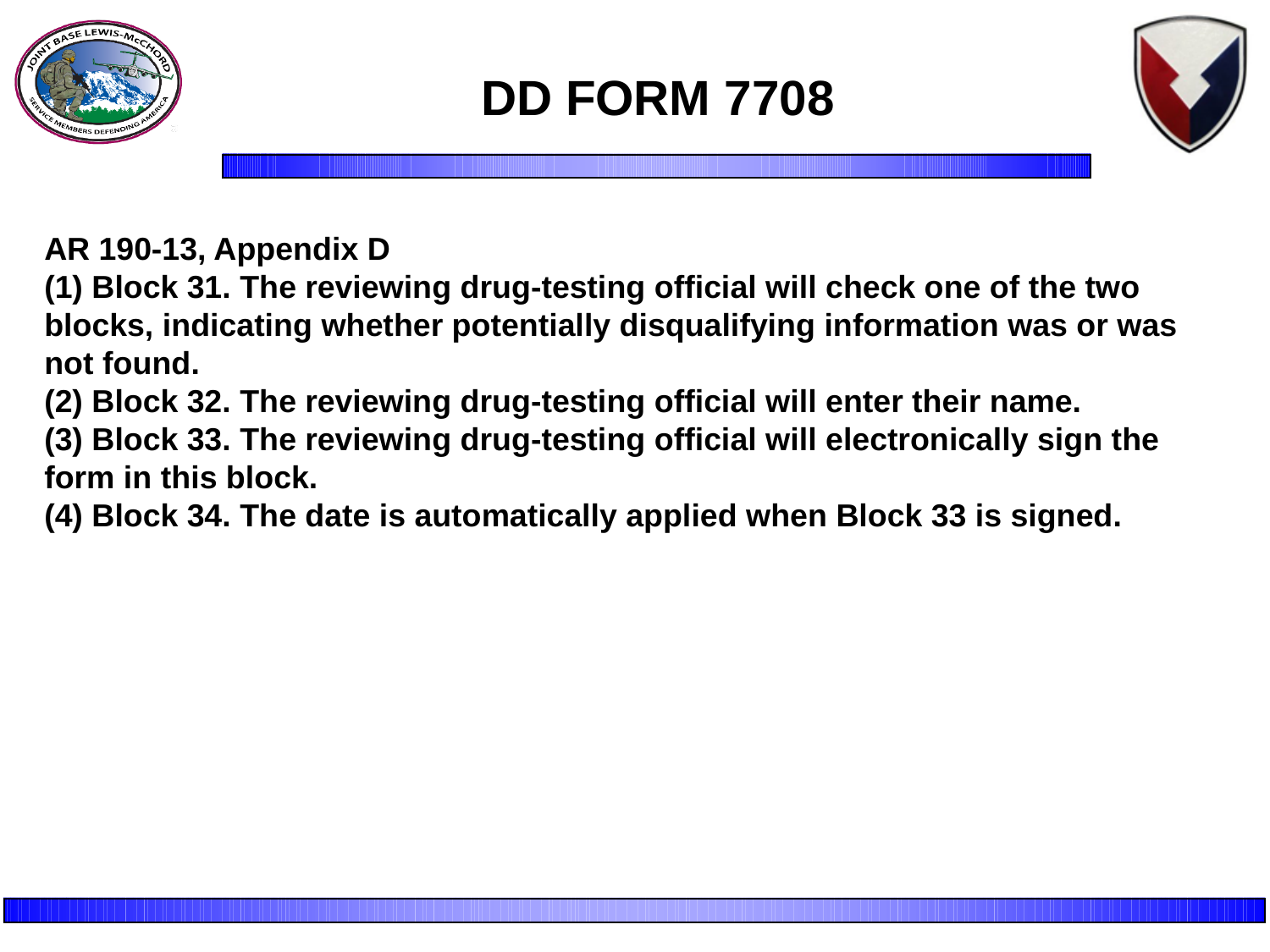

# DD FORM 7708
AR 190-13, Appendix D
(1) Block 31. The reviewing drug-testing official will check one of the two blocks, indicating whether potentially disqualifying information was or was not found.
(2) Block 32. The reviewing drug-testing official will enter their name.
(3) Block 33. The reviewing drug-testing official will electronically sign the form in this block.
(4) Block 34. The date is automatically applied when Block 33 is signed.